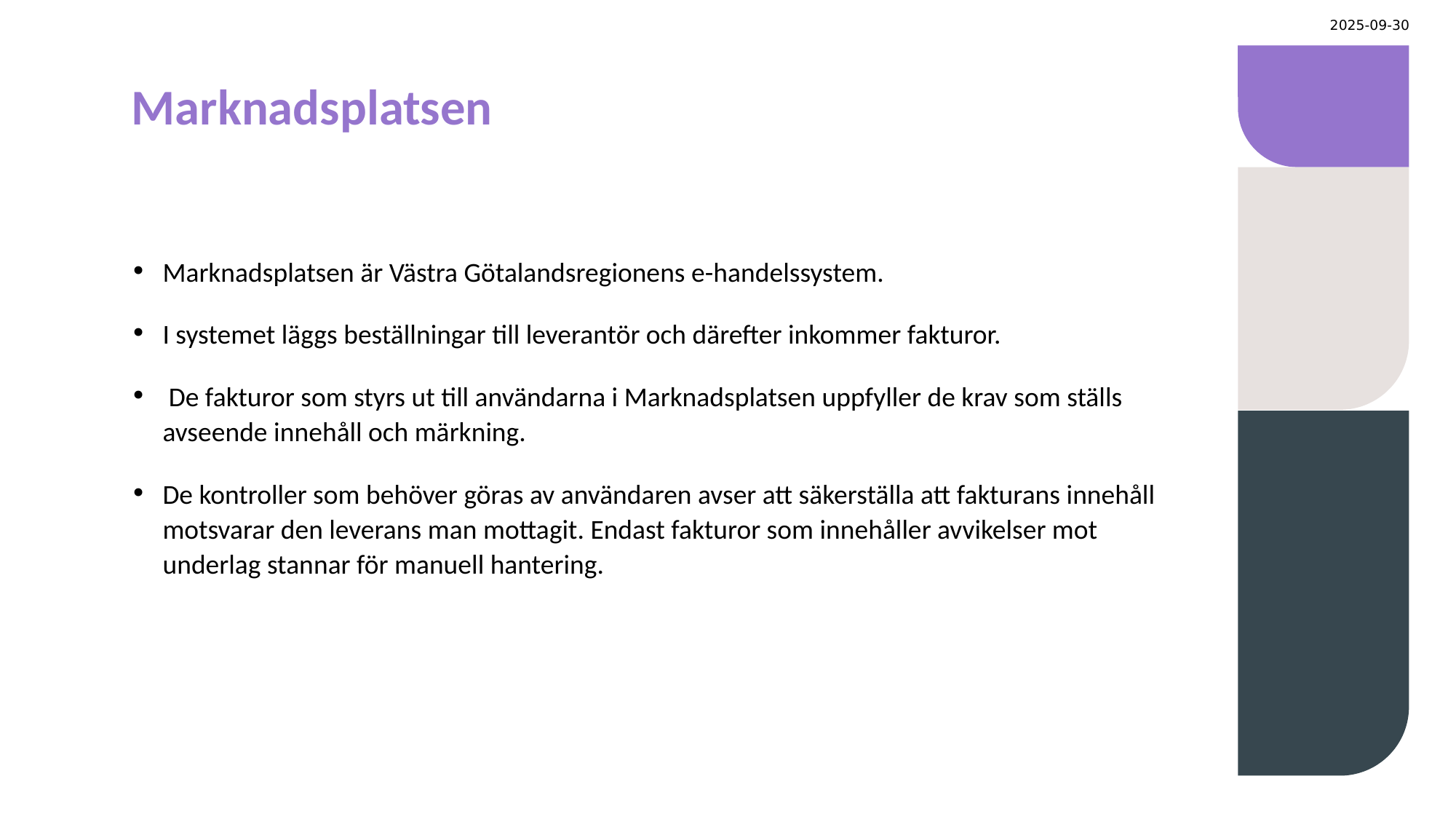

2025-09-30
# Marknadsplatsen
Marknadsplatsen är Västra Götalandsregionens e-handelssystem.
I systemet läggs beställningar till leverantör och därefter inkommer fakturor.
 De fakturor som styrs ut till användarna i Marknadsplatsen uppfyller de krav som ställs avseende innehåll och märkning.
De kontroller som behöver göras av användaren avser att säkerställa att fakturans innehåll motsvarar den leverans man mottagit. Endast fakturor som innehåller avvikelser mot underlag stannar för manuell hantering.